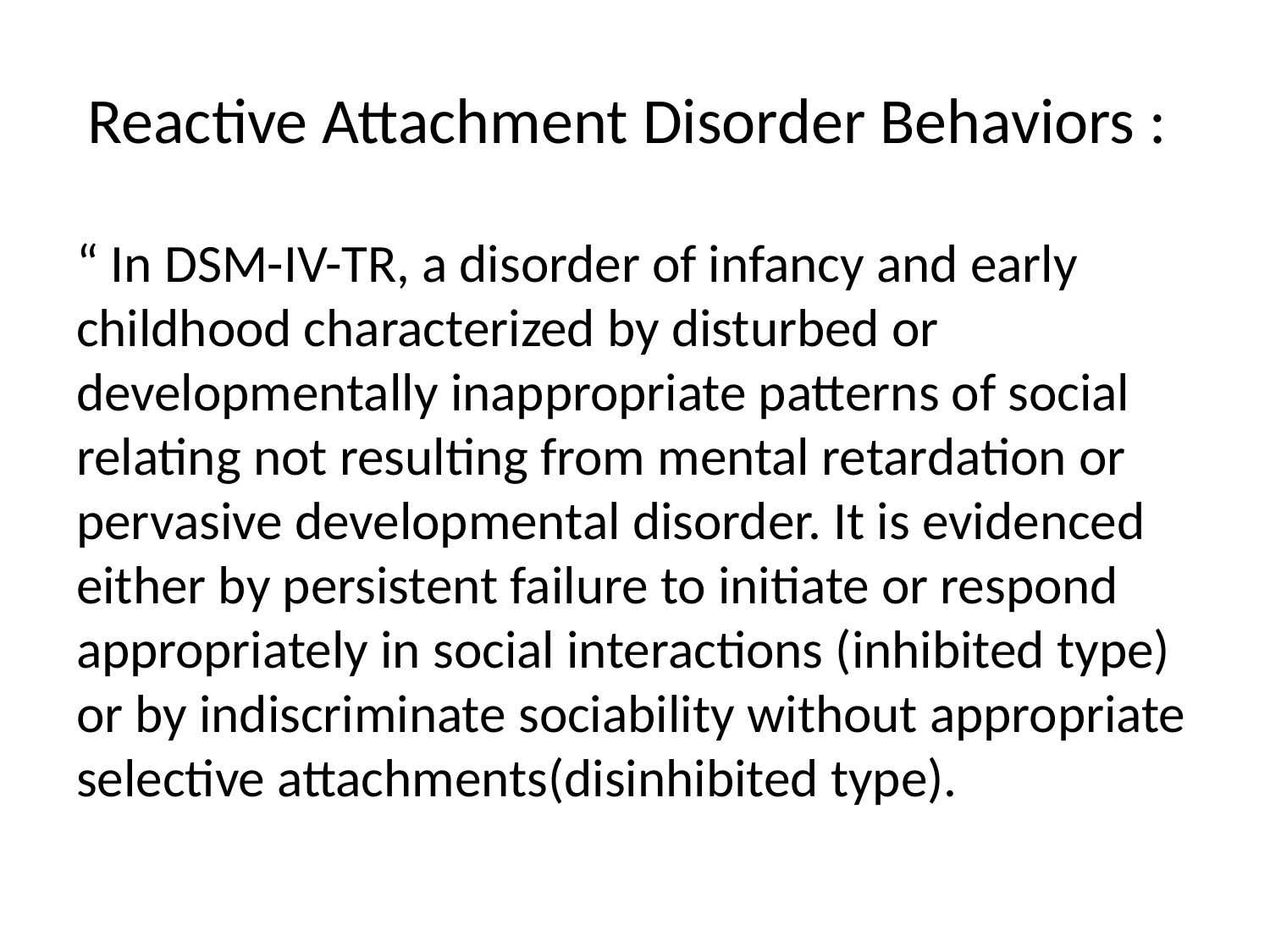

# Reactive Attachment Disorder Behaviors :
“ In DSM-IV-TR, a disorder of infancy and early childhood characterized by disturbed or developmentally inappropriate patterns of social relating not resulting from mental retardation or pervasive developmental disorder. It is evidenced either by persistent failure to initiate or respond appropriately in social interactions (inhibited type) or by indiscriminate sociability without appropriate selective attachments(disinhibited type).